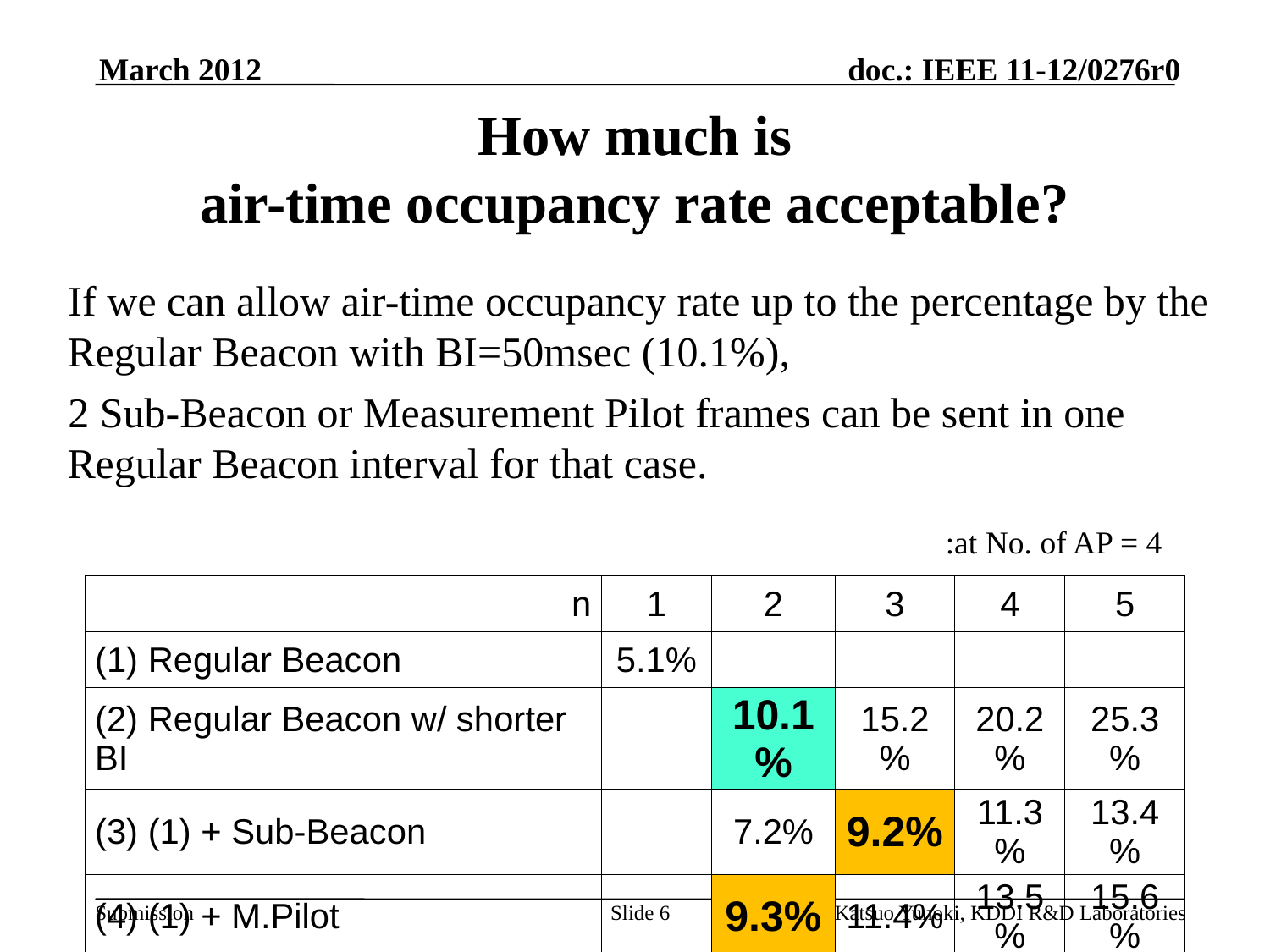

March 2012
# How much is air-time occupancy rate acceptable?
If we can allow air-time occupancy rate up to the percentage by the Regular Beacon with BI=50msec (10.1%),
2 Sub-Beacon or Measurement Pilot frames can be sent in one Regular Beacon interval for that case.
 :at No. of AP = 4
| n | 1 | 2 | 3 | 4 | 5 |
| --- | --- | --- | --- | --- | --- |
| (1) Regular Beacon | 5.1% |  |  |  |  |
| (2) Regular Beacon w/ shorter BI |  | 10.1% | 15.2% | 20.2% | 25.3% |
| (3) (1) + Sub-Beacon |  | 7.2% | 9.2% | 11.3% | 13.4% |
| (4) (1) + M.Pilot |  | 9.3% | 11.4% | 13.5% | 15.6% |
Slide 6
Katsuo Yunoki, KDDI R&D Laboratories